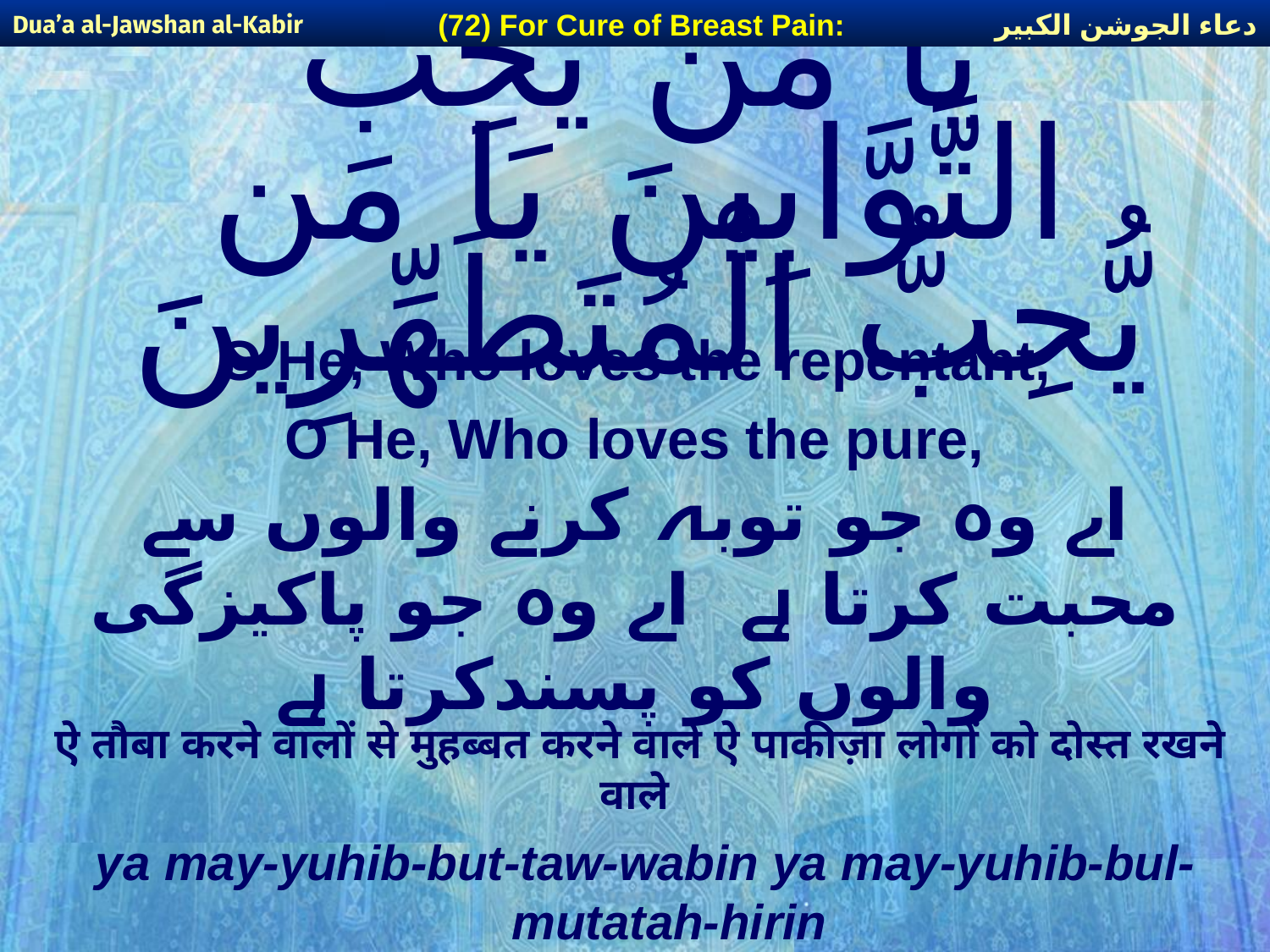

دعاء الجوشن الكبير
(72) For Cure of Breast Pain:
Dua’a al-Jawshan al-Kabir
# يَا مَن يُّحِبُّ التَّوَّابِينَ يَا مَن يُّحِبُّ الْمُتَطَهِّرِينَ
O He, Who loves the repentant,
O He, Who loves the pure,
اے وہ جو توبہ کرنے والوں سے محبت کرتا ہے  اے وہ جو پاکیزگی والوں کو پسندکرتا ہے
ऐ तौबा करने वालों से मुहब्बत करने वाले ऐ पाकीज़ा लोगों को दोस्त रखने वाले
ya may-yuhib-but-taw-wabin ya may-yuhib-bul-mutatah-hirin